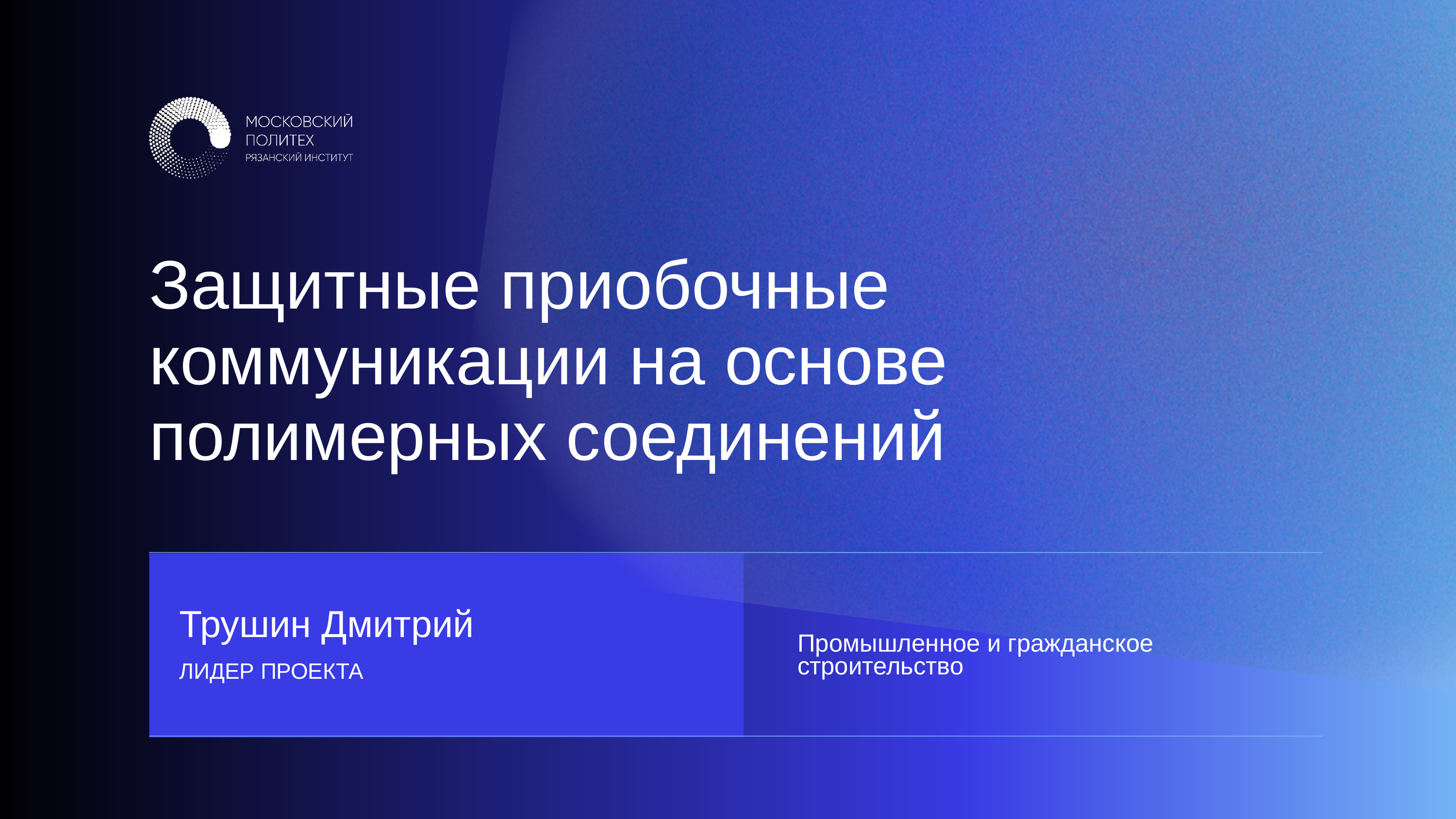

Защитные приобочные коммуникации на основе полимерных соединений

Трушин Дмитрий
ЛИДЕР ПРОЕКТА
Промышленное и гражданское строительство